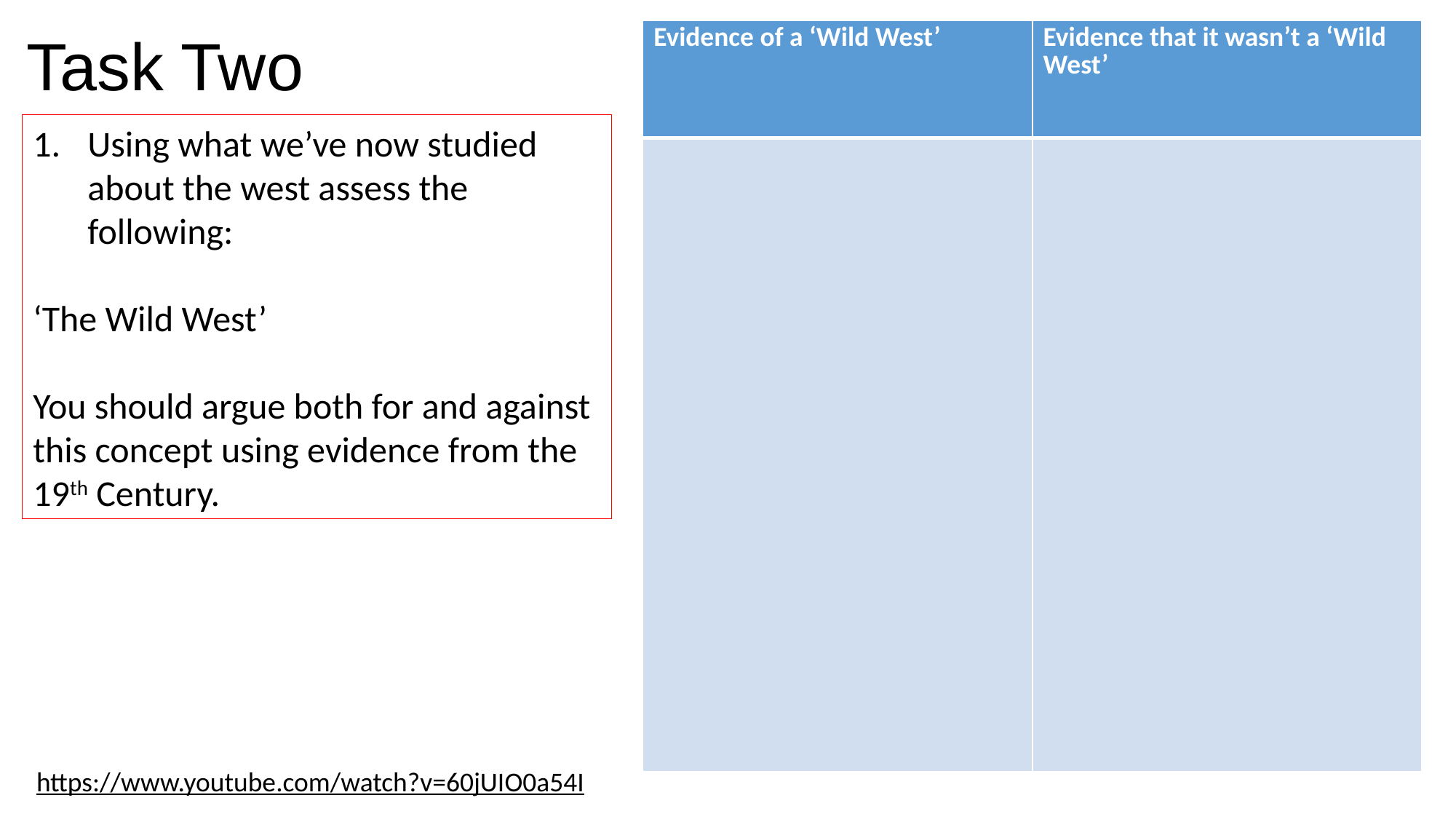

Task Two
| Evidence of a ‘Wild West’ | Evidence that it wasn’t a ‘Wild West’ |
| --- | --- |
|  |  |
Using what we’ve now studied about the west assess the following:

‘The Wild West’

You should argue both for and against this concept using evidence from the 19th Century.
https://www.youtube.com/watch?v=60jUIO0a54I